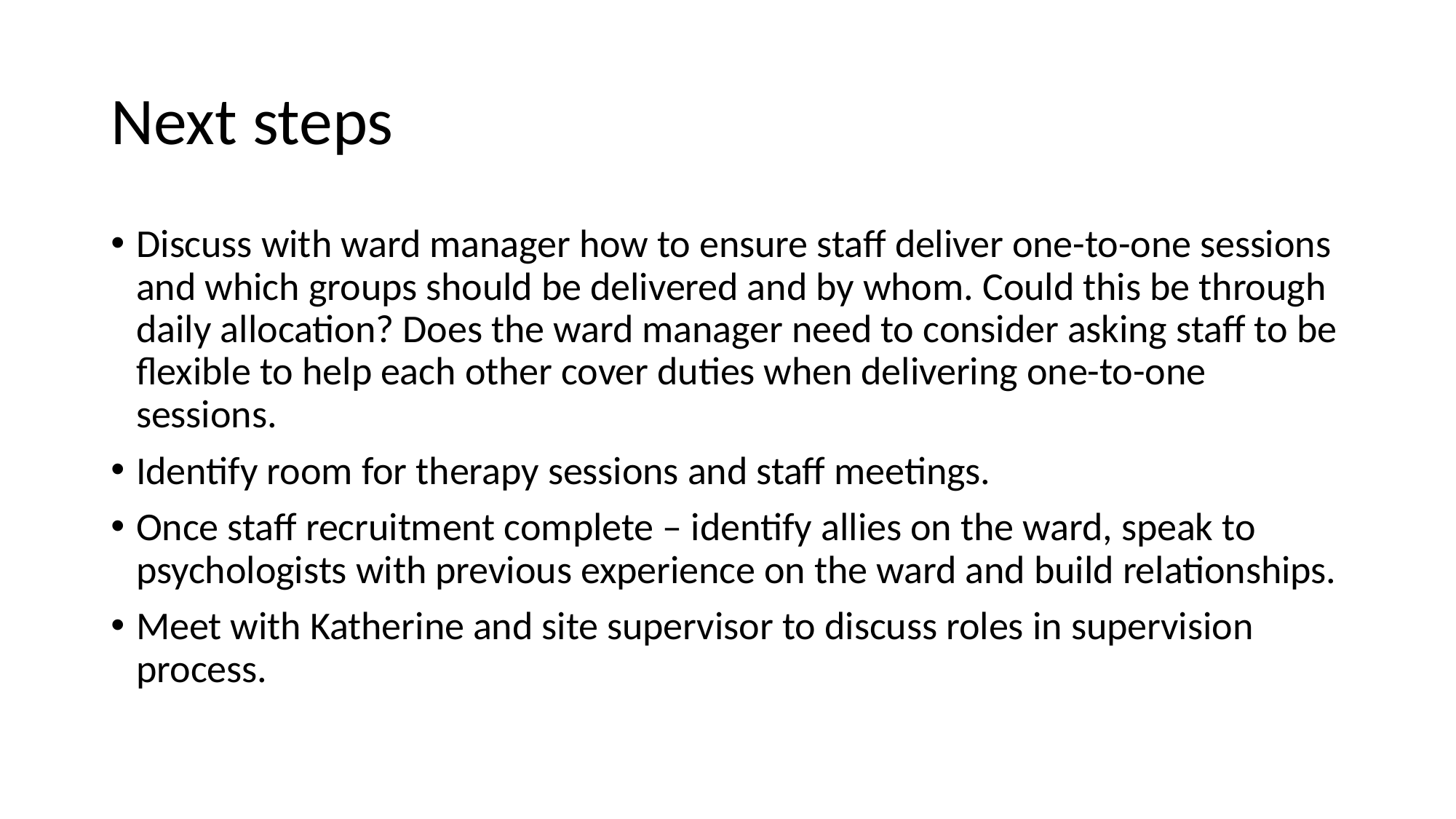

# Next steps
Discuss with ward manager how to ensure staff deliver one-to-one sessions and which groups should be delivered and by whom. Could this be through daily allocation? Does the ward manager need to consider asking staff to be flexible to help each other cover duties when delivering one-to-one sessions.
Identify room for therapy sessions and staff meetings.
Once staff recruitment complete – identify allies on the ward, speak to psychologists with previous experience on the ward and build relationships.
Meet with Katherine and site supervisor to discuss roles in supervision process.